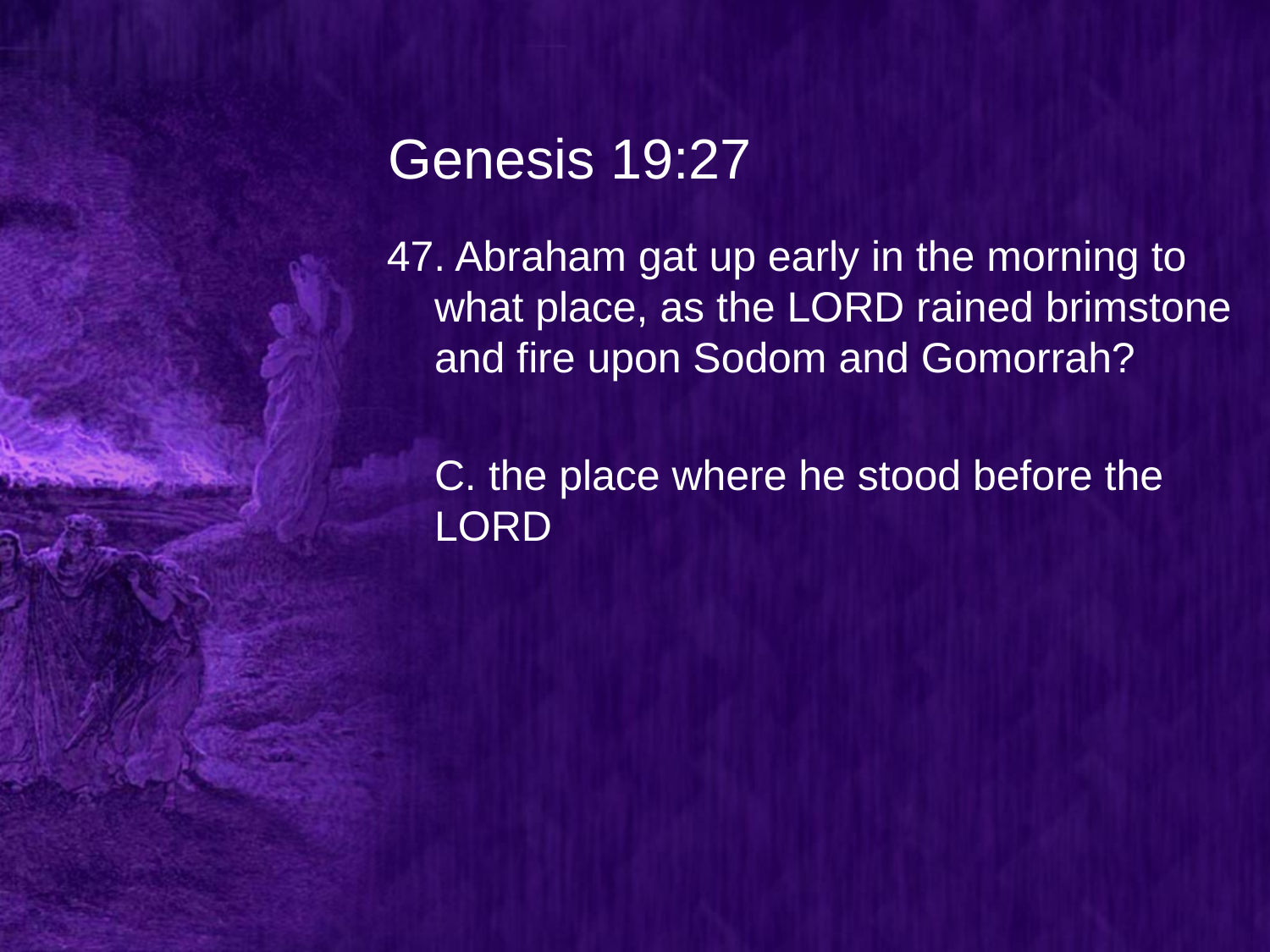

# Genesis 19:27
47. Abraham gat up early in the morning to what place, as the LORD rained brimstone and fire upon Sodom and Gomorrah?

	C. the place where he stood before the LORD